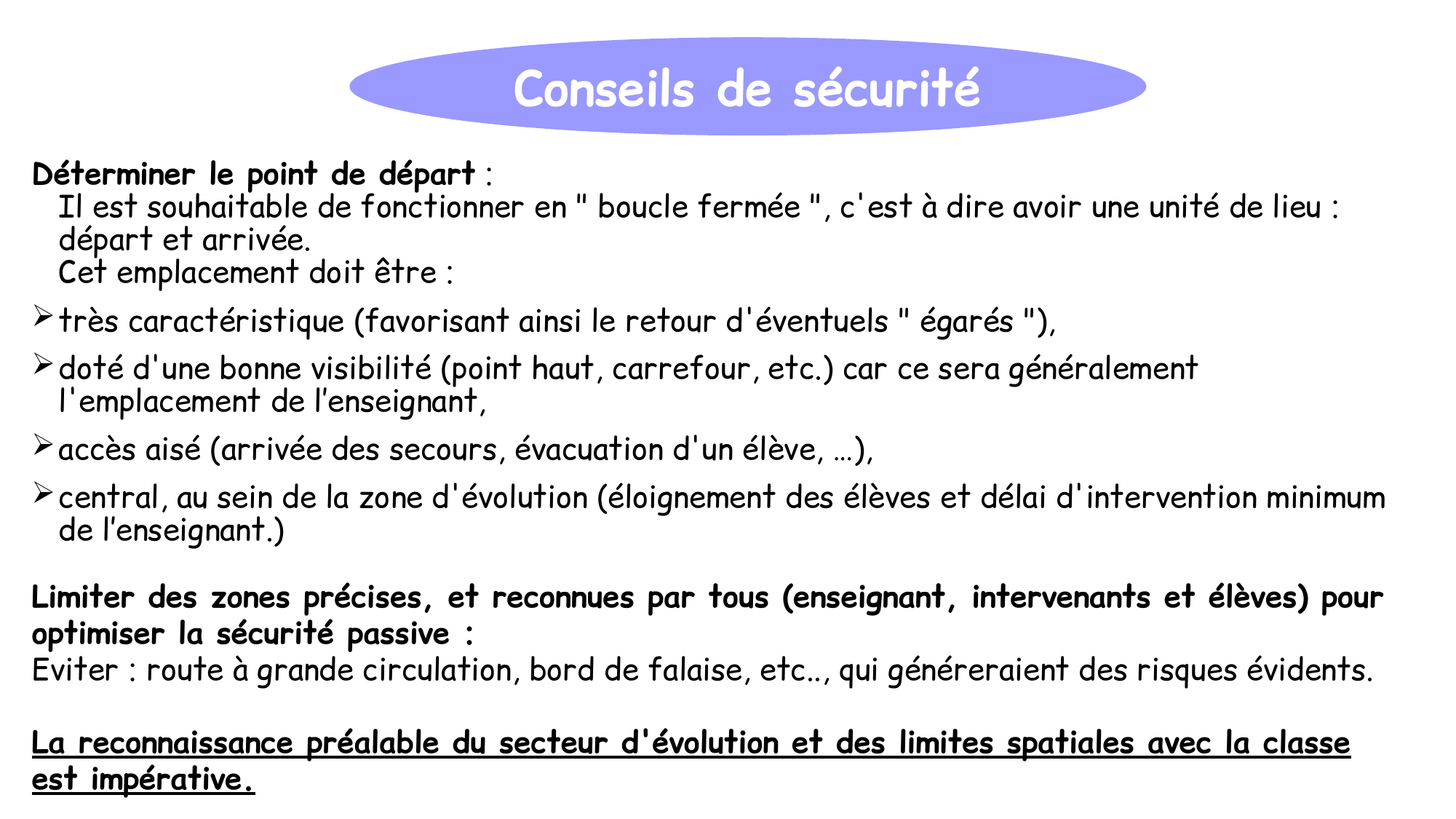

Conseils de sécurité
Déterminer le point de départ :
Il est souhaitable de fonctionner en " boucle fermée ", c'est à dire avoir une unité de lieu : départ et arrivée.
Cet emplacement doit être :
très caractéristique (favorisant ainsi le retour d'éventuels " égarés "),
doté d'une bonne visibilité (point haut, carrefour, etc.) car ce sera généralement l'emplacement de l’enseignant,
accès aisé (arrivée des secours, évacuation d'un élève, …),
central, au sein de la zone d'évolution (éloignement des élèves et délai d'intervention minimum de l’enseignant.)
Limiter des zones précises, et reconnues par tous (enseignant, intervenants et élèves) pour optimiser la sécurité passive :
Eviter : route à grande circulation, bord de falaise, etc.., qui généreraient des risques évidents.
La reconnaissance préalable du secteur d'évolution et des limites spatiales avec la classe est impérative.